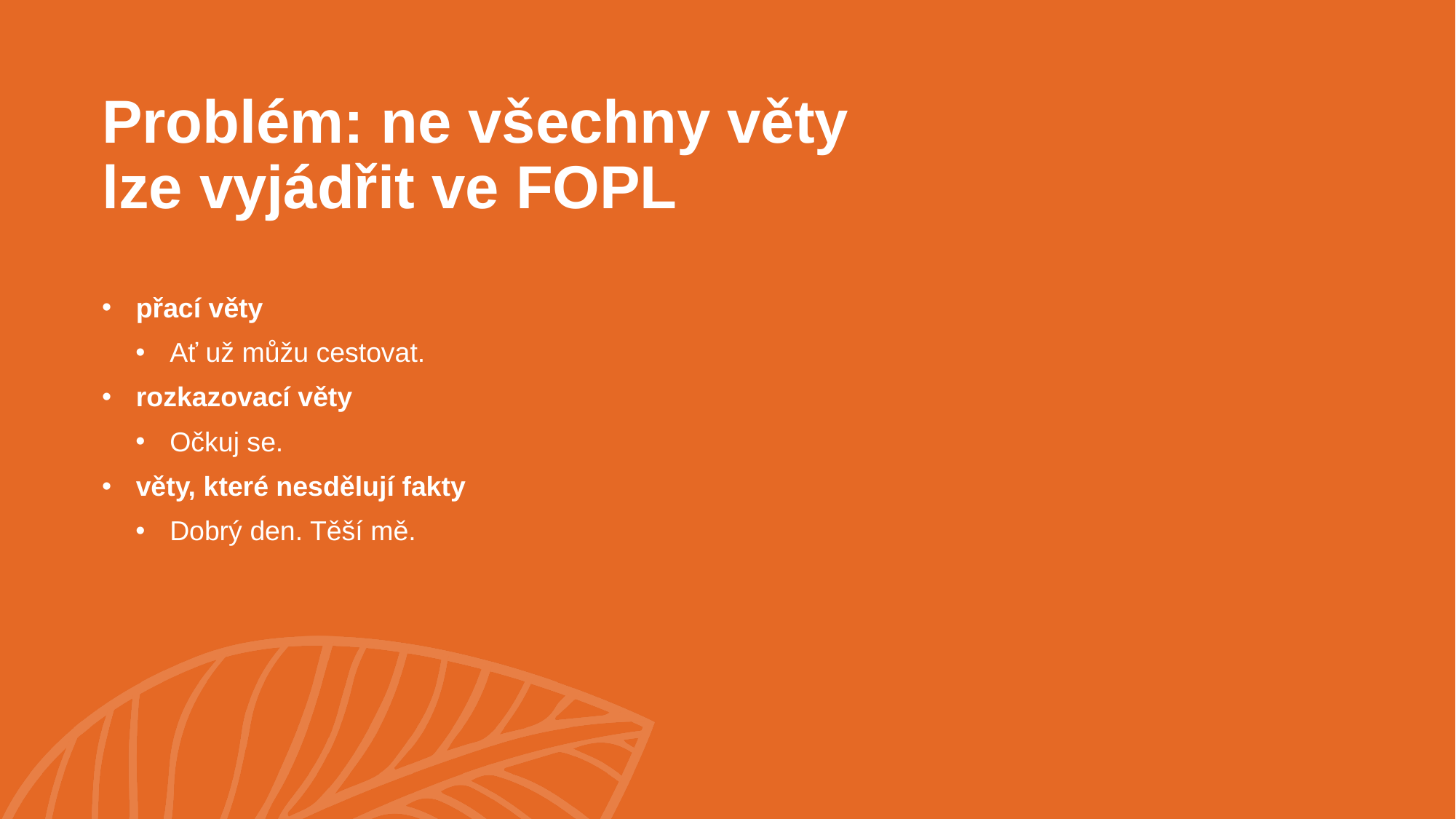

# Problém: ne všechny věty lze vyjádřit ve FOPL

přací věty
Ať už můžu cestovat.
rozkazovací věty
Očkuj se.
věty, které nesdělují fakty
Dobrý den. Těší mě.